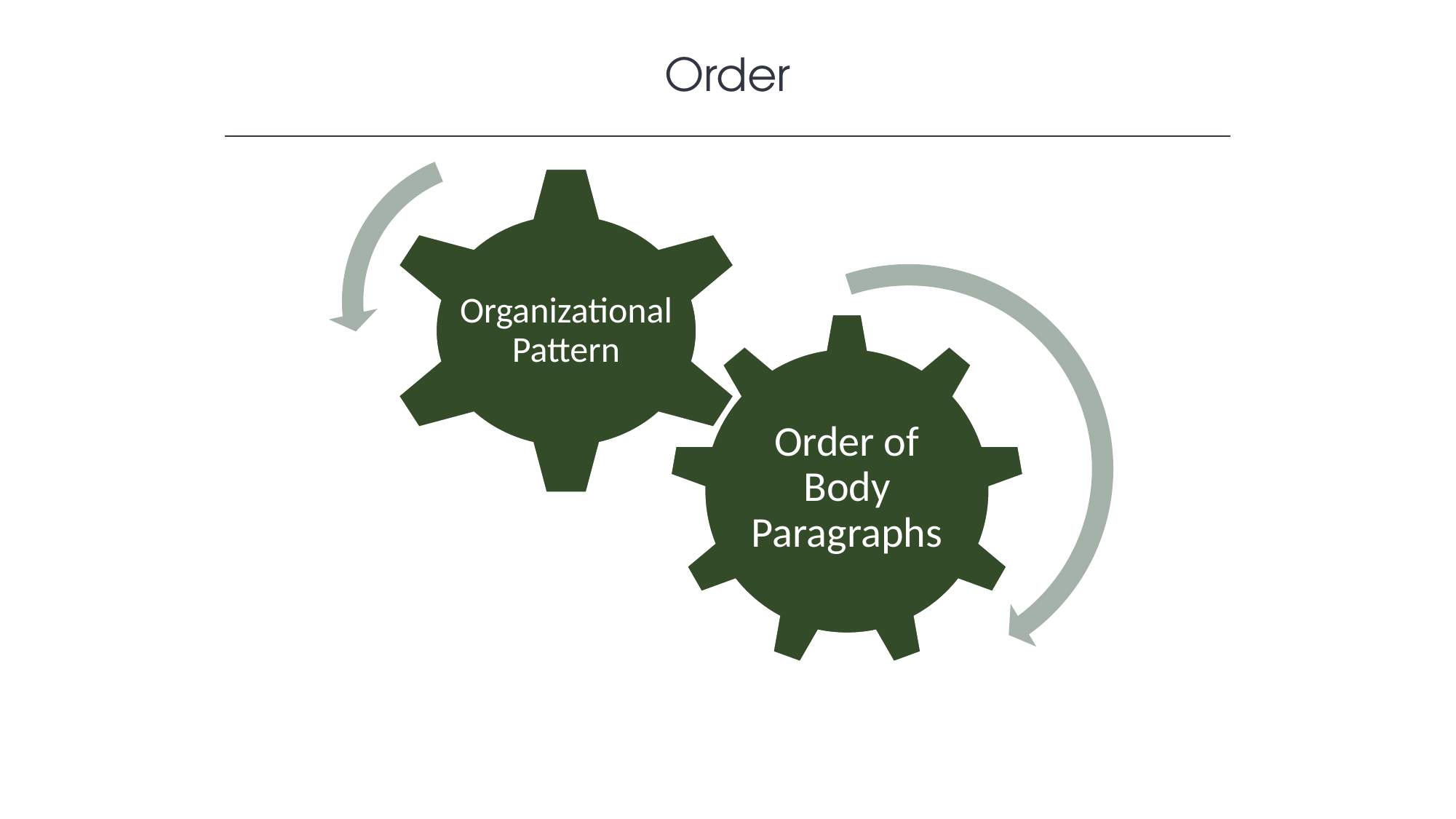

Order
HAWKES LEARNING

Organizational Pattern

Order of Body Paragraphs